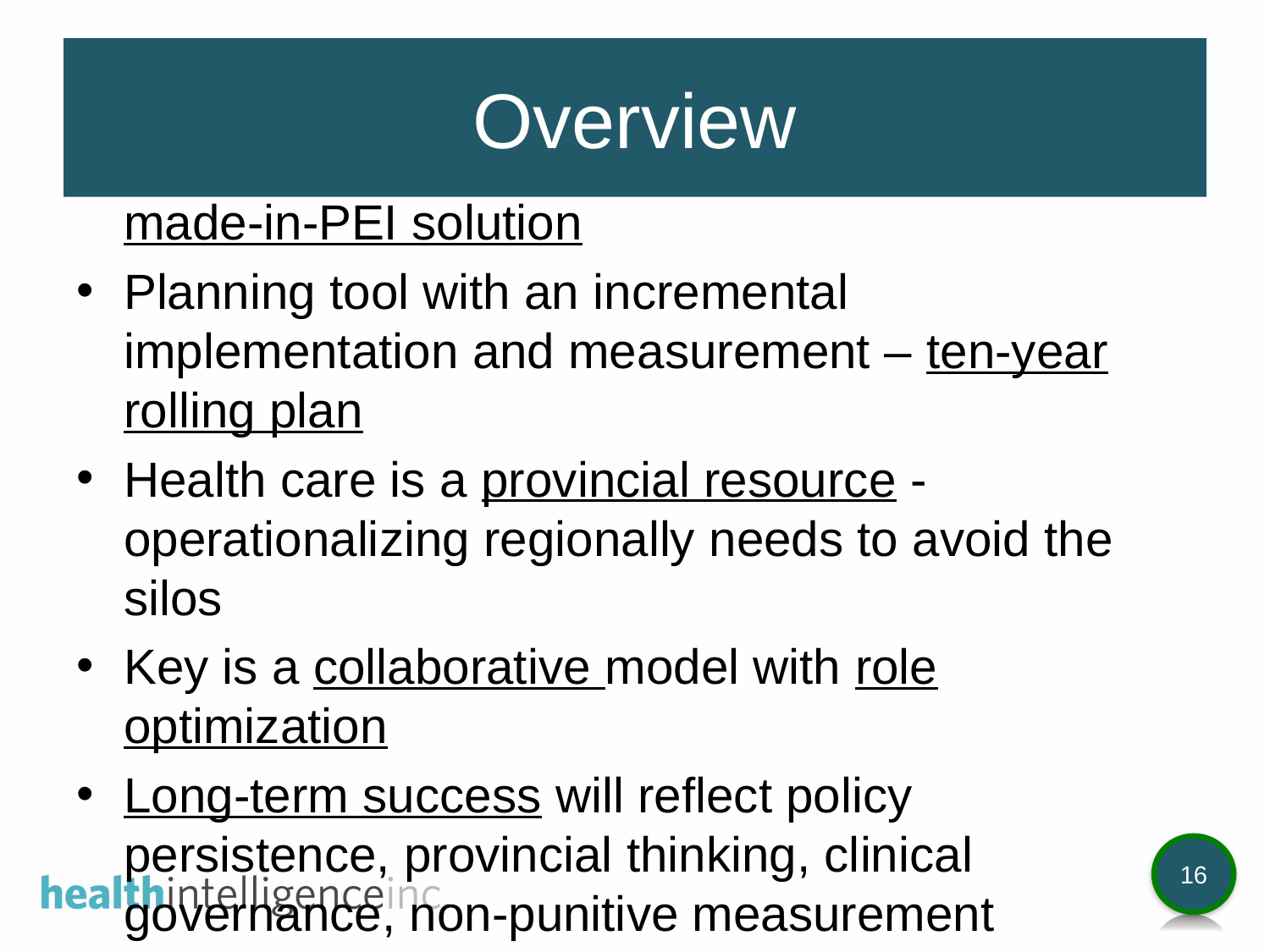

# Overview
Can learn from other jurisdictions but must be a made-in-PEI solution
Planning tool with an incremental implementation and measurement – ten-year rolling plan
Health care is a provincial resource - operationalizing regionally needs to avoid the silos
Key is a collaborative model with role optimization
Long-term success will reflect policy persistence, provincial thinking, clinical governance, non-punitive measurement
16